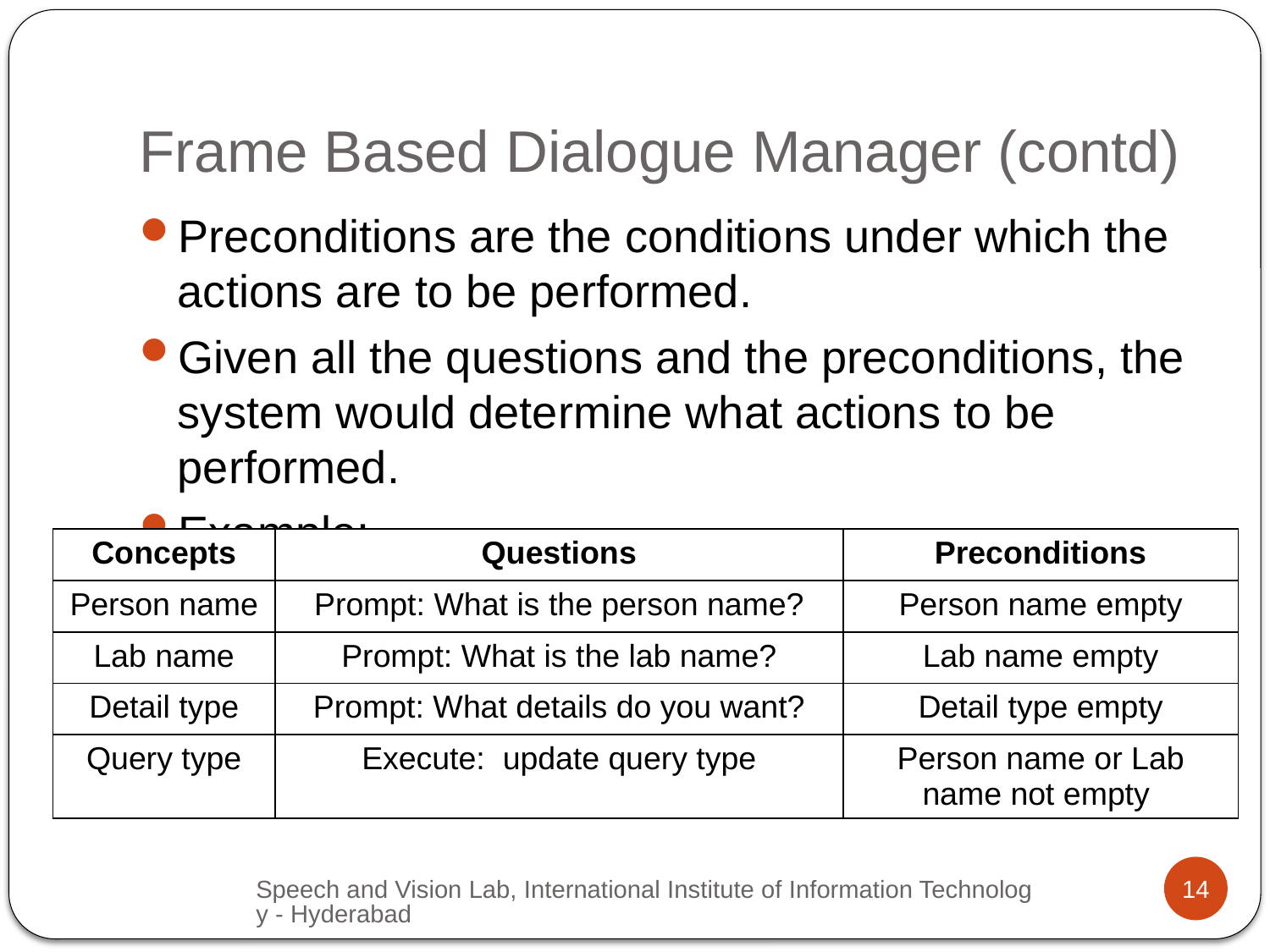

# Frame Based Dialogue Manager (contd)
Preconditions are the conditions under which the actions are to be performed.
Given all the questions and the preconditions, the system would determine what actions to be performed.
Example:

| Concepts | Questions | Preconditions |
| --- | --- | --- |
| Person name | Prompt: What is the person name? | Person name empty |
| Lab name | Prompt: What is the lab name? | Lab name empty |
| Detail type | Prompt: What details do you want? | Detail type empty |
| Query type | Execute: update query type | Person name or Lab name not empty |
Speech and Vision Lab, International Institute of Information Technology - Hyderabad
14